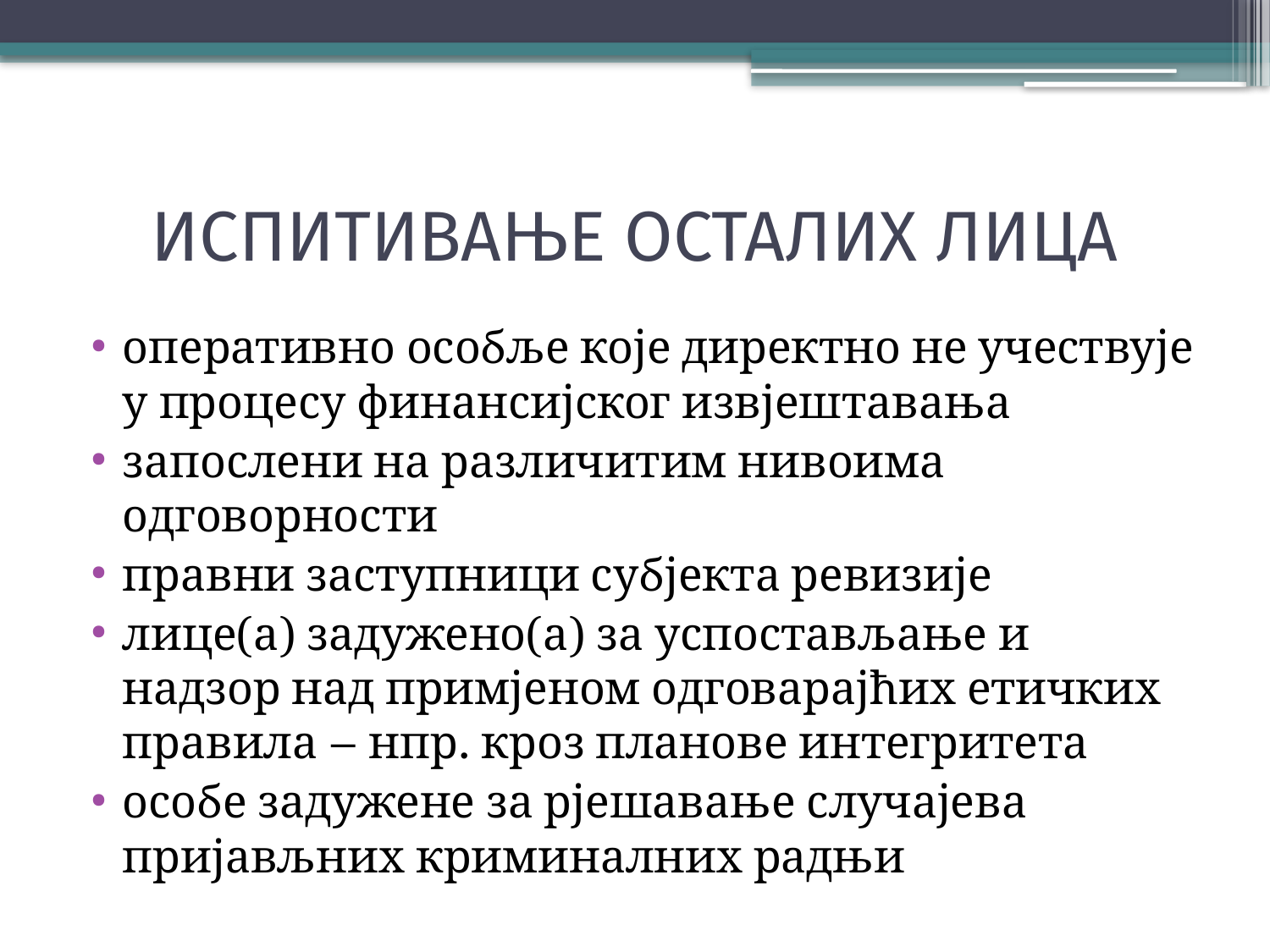

# ИСПИТИВАЊЕ ОСТАЛИХ ЛИЦА
оперативно особље које директно не учествује у процесу финансијског извјештавања
запослени на различитим нивоима одговорности
правни заступници субјекта ревизије
лице(а) задужено(а) за успостављање и надзор над примјеном одговарајћих етичких правила – нпр. кроз планове интегритета
особе задужене за рјешавање случајева пријављних криминалних радњи